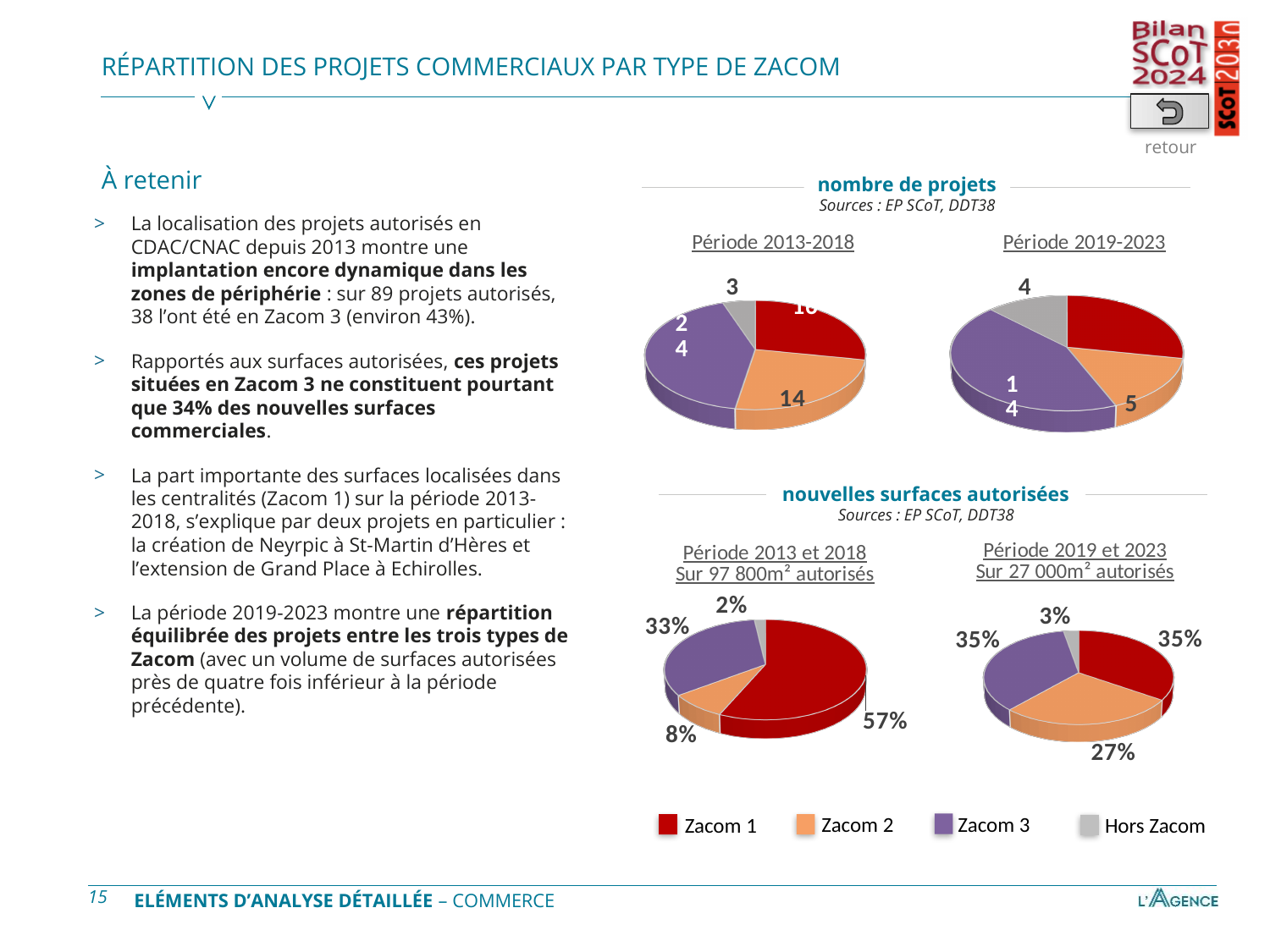

# Répartition des projets commerciaux par type de ZACOM

retour

[unsupported chart]

[unsupported chart]

À retenir
nombre de projets
Sources : EP SCoT, DDT38
La localisation des projets autorisés en CDAC/CNAC depuis 2013 montre une implantation encore dynamique dans les zones de périphérie : sur 89 projets autorisés, 38 l’ont été en Zacom 3 (environ 43%).
Rapportés aux surfaces autorisées, ces projets situées en Zacom 3 ne constituent pourtant que 34% des nouvelles surfaces commerciales.
La part importante des surfaces localisées dans les centralités (Zacom 1) sur la période 2013-2018, s’explique par deux projets en particulier : la création de Neyrpic à St-Martin d’Hères et l’extension de Grand Place à Echirolles.
La période 2019-2023 montre une répartition équilibrée des projets entre les trois types de Zacom (avec un volume de surfaces autorisées près de quatre fois inférieur à la période précédente).

nouvelles surfaces autorisées
Sources : EP SCoT, DDT38

[unsupported chart]

[unsupported chart]

Zacom 2
Zacom 3
Zacom 1
Hors Zacom

Eléments d’analyse détaillée – commerce